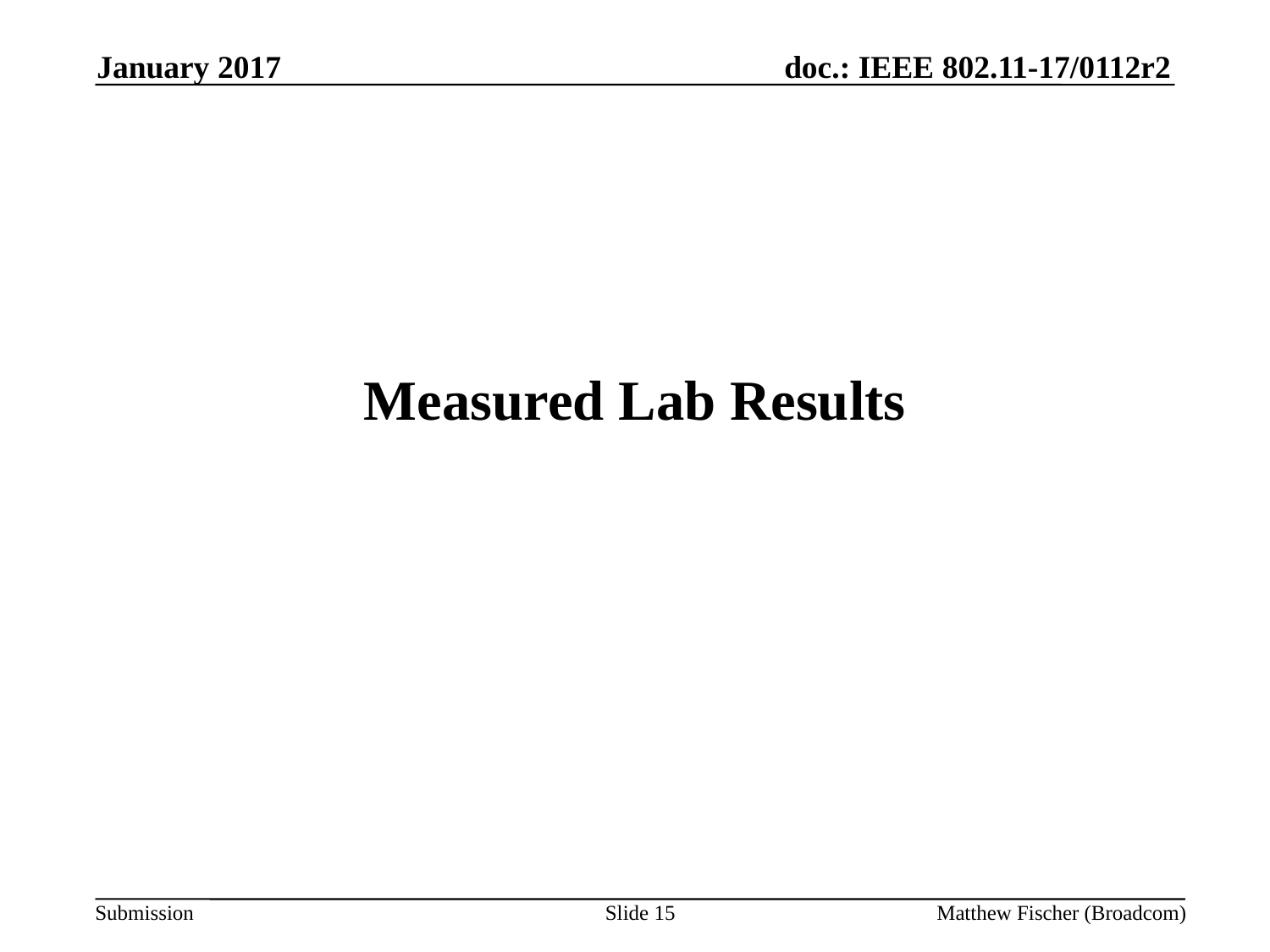

January 2017
# Measured Lab Results
Slide 15
Matthew Fischer (Broadcom)